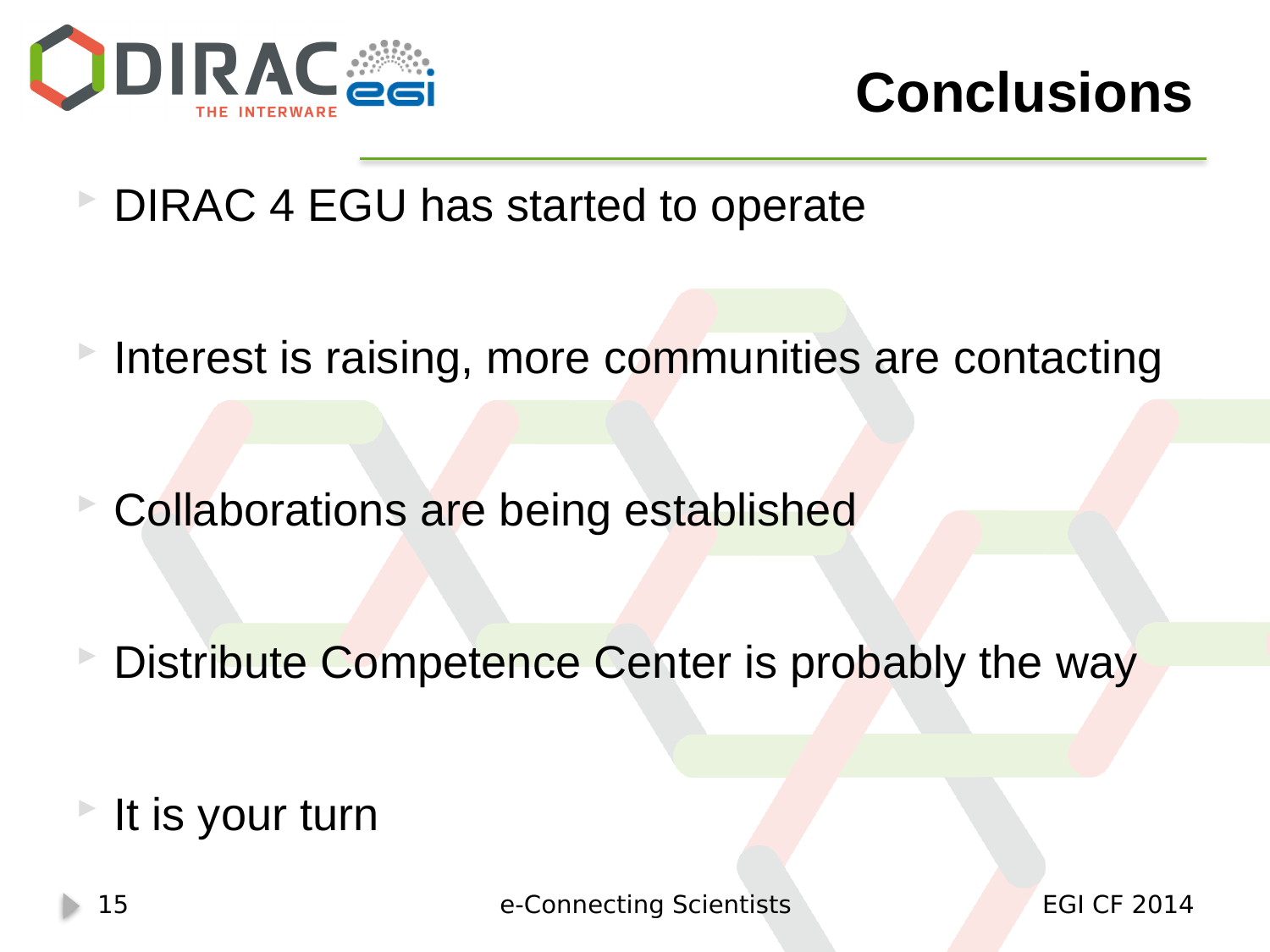

# Conclusions
DIRAC 4 EGU has started to operate

Interest is raising, more communities are contacting

Collaborations are being established

Distribute Competence Center is probably the way

It is your turn
15
e-Connecting Scientists
EGI CF 2014